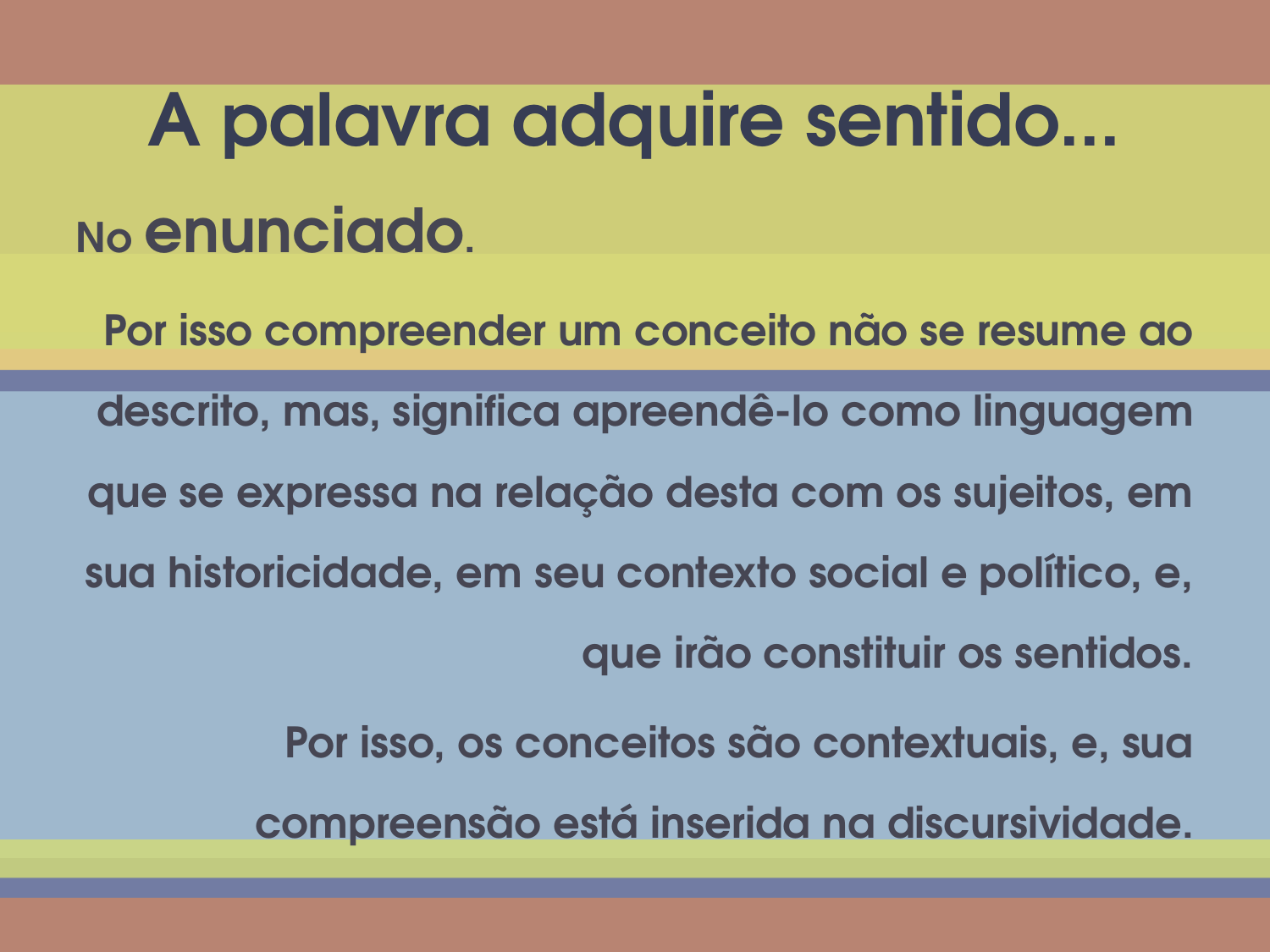

# A palavra adquire sentido...
No enunciado.
Por isso compreender um conceito não se resume ao descrito, mas, significa apreendê-lo como linguagem que se expressa na relação desta com os sujeitos, em sua historicidade, em seu contexto social e político, e, que irão constituir os sentidos.
Por isso, os conceitos são contextuais, e, sua compreensão está inserida na discursividade.